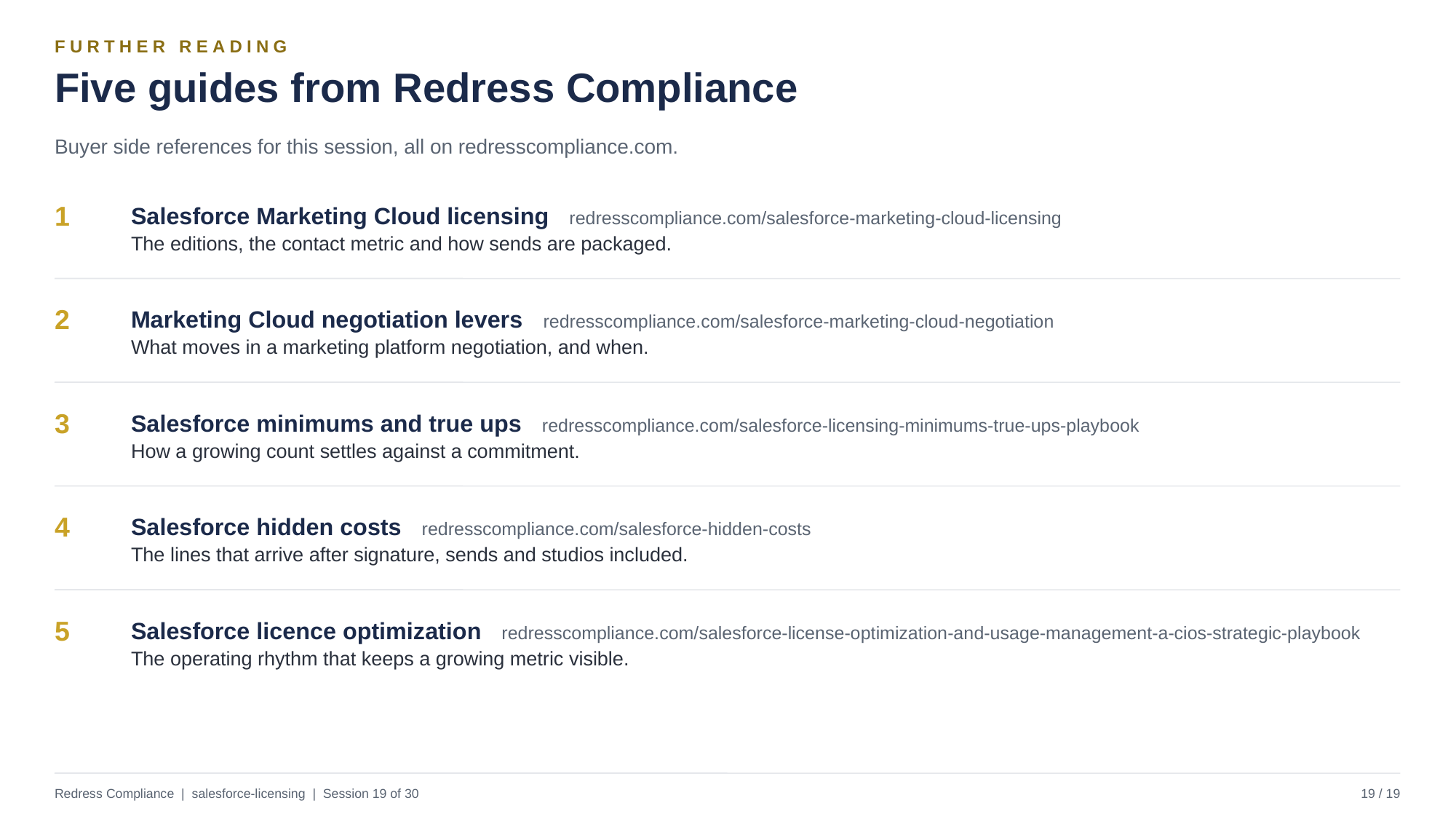

FURTHER READING
Five guides from Redress Compliance
Buyer side references for this session, all on redresscompliance.com.
Salesforce Marketing Cloud licensing    redresscompliance.com/salesforce-marketing-cloud-licensing
The editions, the contact metric and how sends are packaged.
1

Marketing Cloud negotiation levers    redresscompliance.com/salesforce-marketing-cloud-negotiation
What moves in a marketing platform negotiation, and when.
2

Salesforce minimums and true ups    redresscompliance.com/salesforce-licensing-minimums-true-ups-playbook
How a growing count settles against a commitment.
3

Salesforce hidden costs    redresscompliance.com/salesforce-hidden-costs
The lines that arrive after signature, sends and studios included.
4

Salesforce licence optimization    redresscompliance.com/salesforce-license-optimization-and-usage-management-a-cios-strategic-playbook
The operating rhythm that keeps a growing metric visible.
5

Redress Compliance  |  salesforce-licensing  |  Session 19 of 30
19 / 19